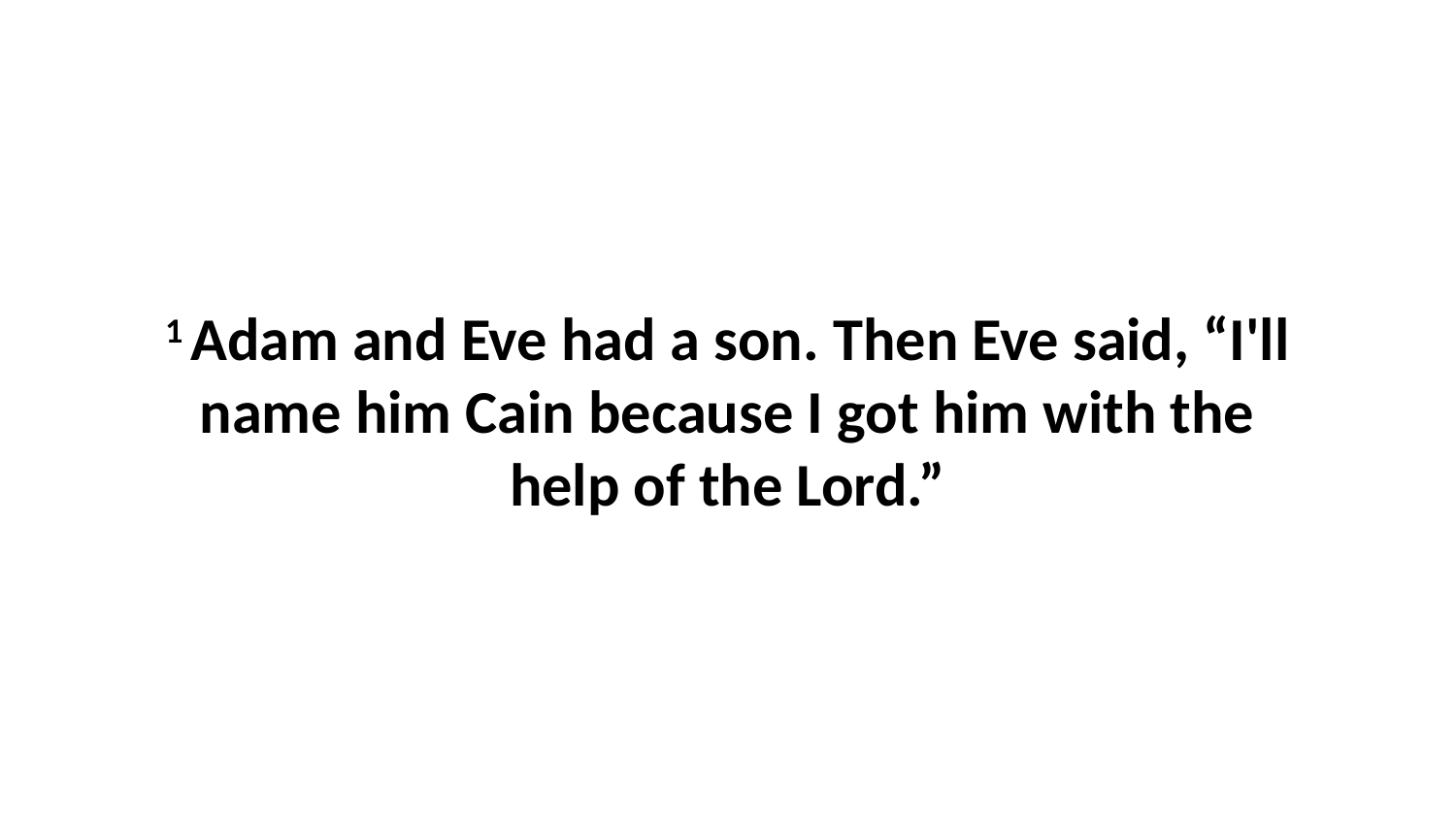

1 Adam and Eve had a son. Then Eve said, “I'll name him Cain because I got him with the help of the Lord.”